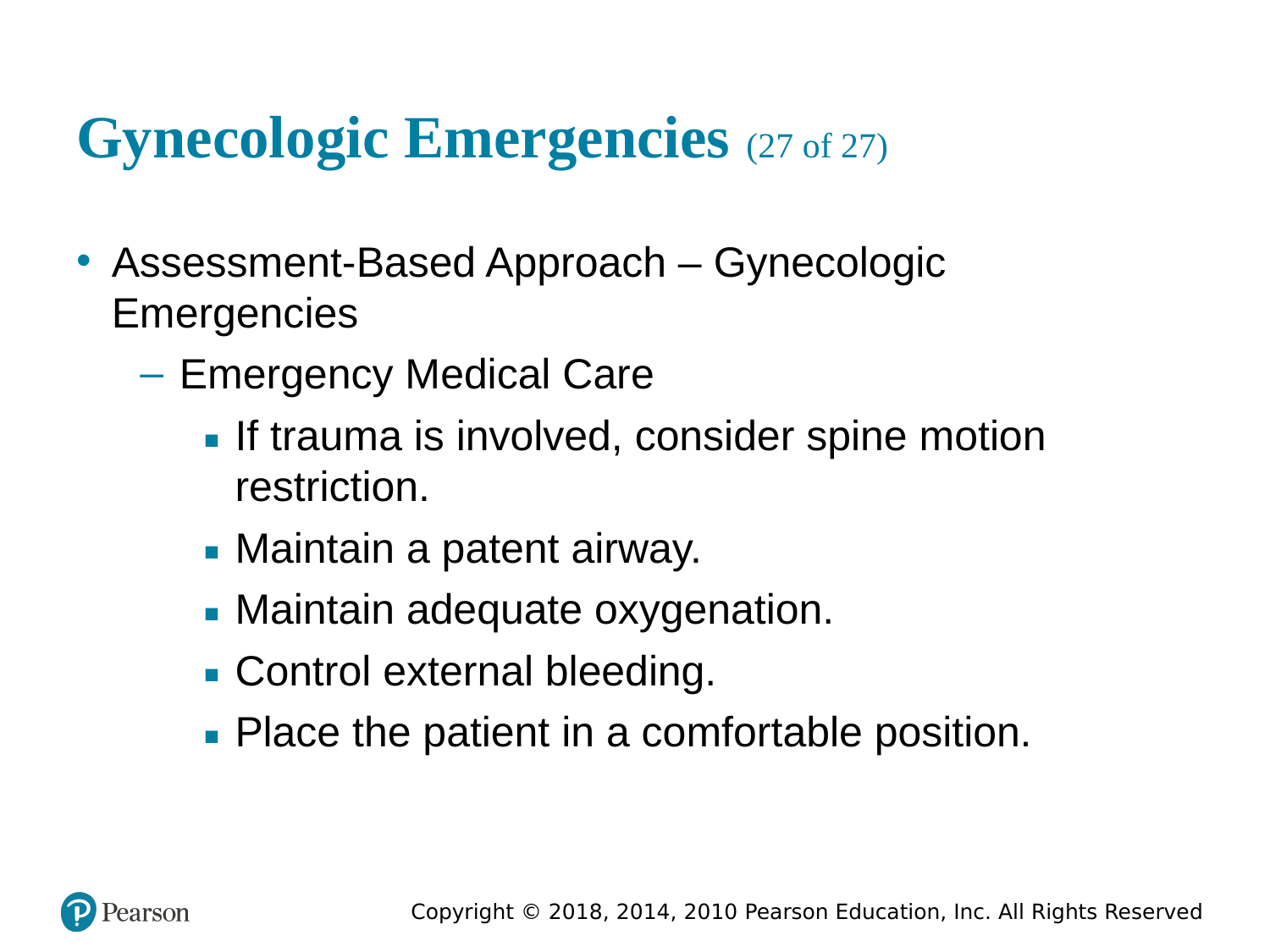

# Gynecologic Emergencies (27 of 27)
Assessment-Based Approach – Gynecologic Emergencies
Emergency Medical Care
If trauma is involved, consider spine motion restriction.
Maintain a patent airway.
Maintain adequate oxygenation.
Control external bleeding.
Place the patient in a comfortable position.